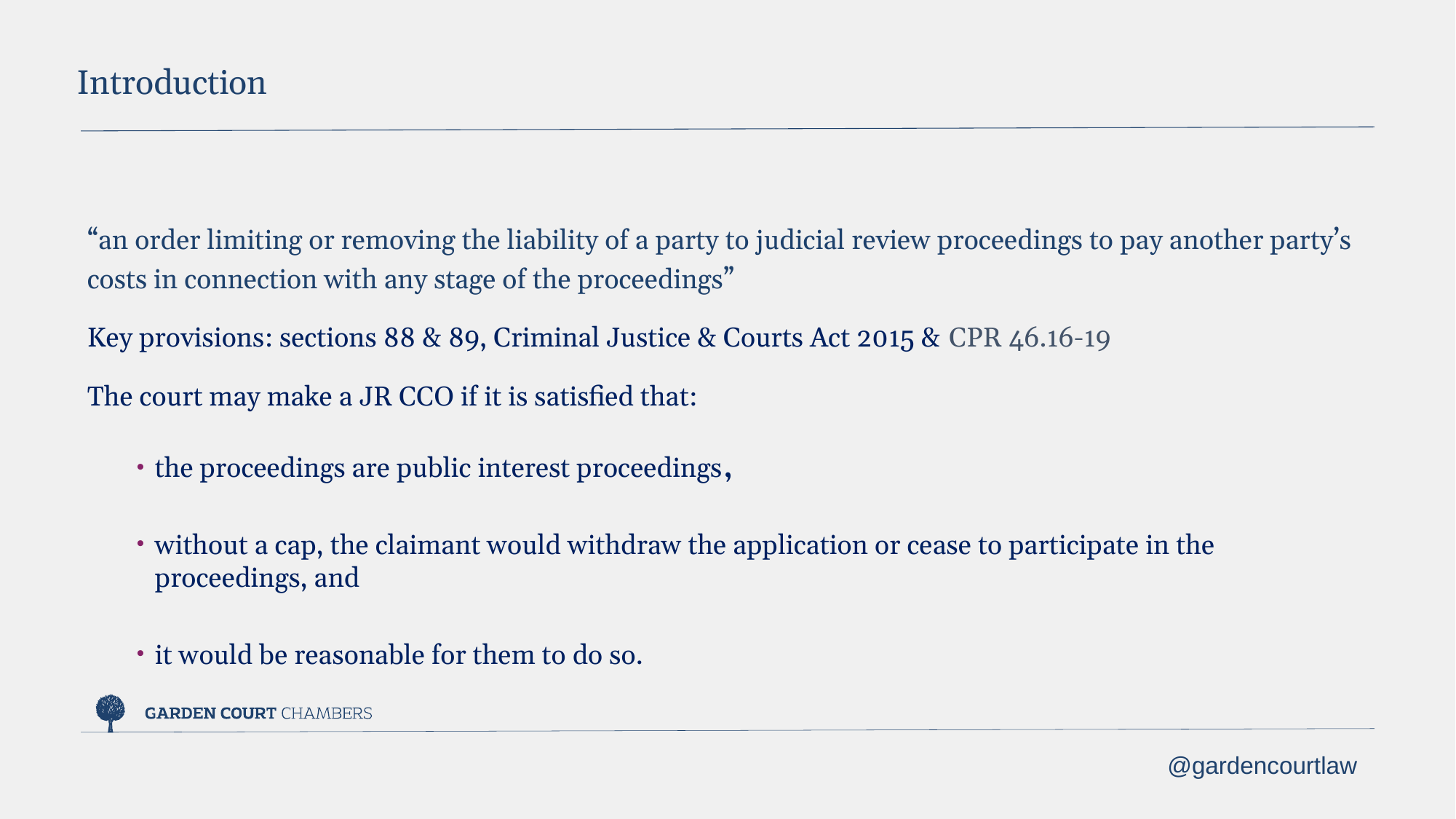

Introduction

“an order limiting or removing the liability of a party to judicial review proceedings to pay another party’s costs in connection with any stage of the proceedings”

Key provisions: sections 88 & 89, Criminal Justice & Courts Act 2015 & CPR 46.16-19

The court may make a JR CCO if it is satisfied that:

the proceedings are public interest proceedings,

without a cap, the claimant would withdraw the application or cease to participate in the proceedings, and

it would be reasonable for them to do so.